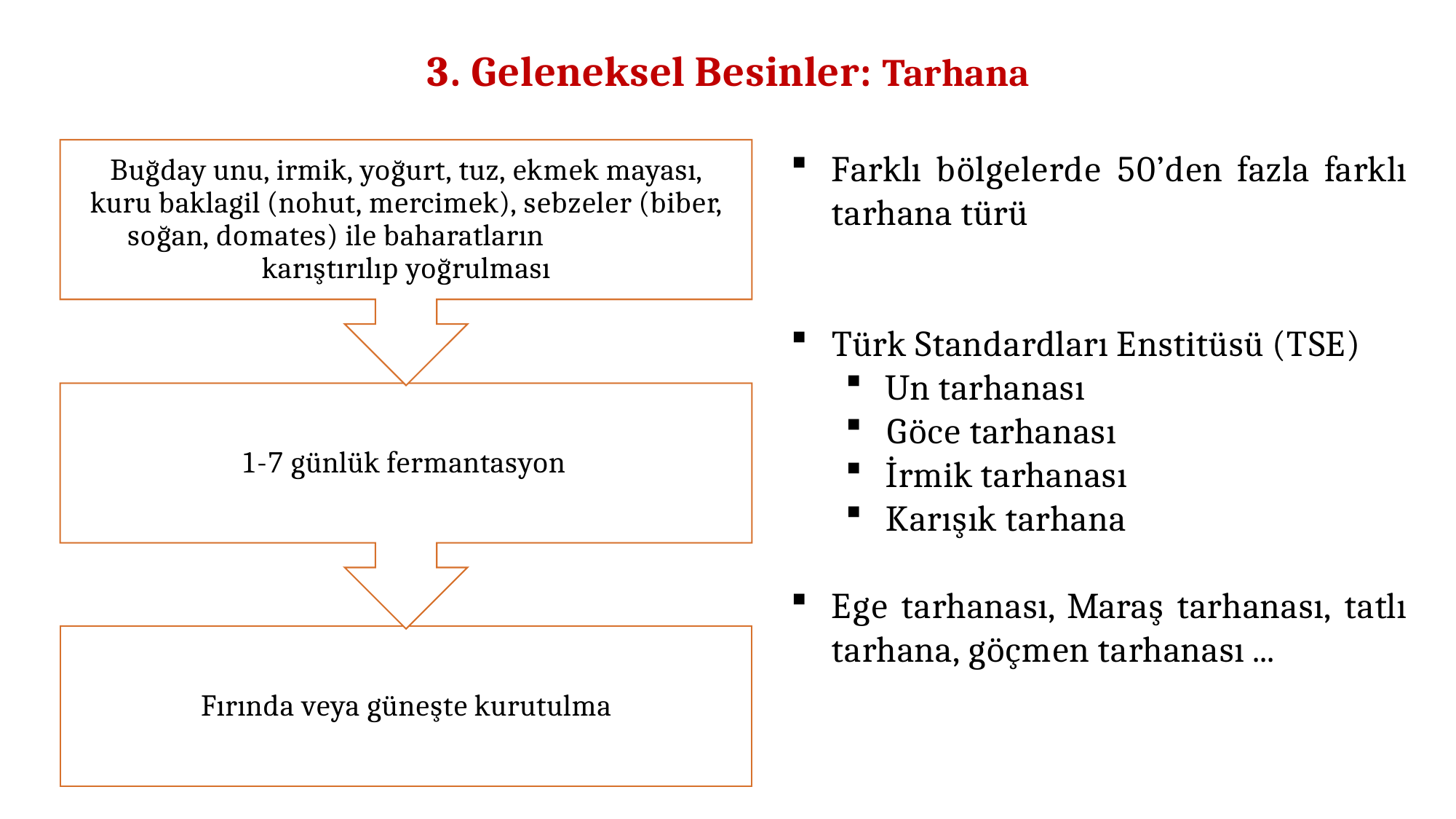

# 3. Geleneksel Besinler: Tarhana
Farklı bölgelerde 50’den fazla farklı tarhana türü

Türk Standardları Enstitüsü (TSE)
Un tarhanası
Göce tarhanası
İrmik tarhanası
Karışık tarhana

Ege tarhanası, Maraş tarhanası, tatlı tarhana, göçmen tarhanası ...

Fırında veya güneşte kurutulma
1-7 günlük fermantasyon
Buğday unu, irmik, yoğurt, tuz, ekmek mayası, kuru baklagil (nohut, mercimek), sebzeler (biber, soğan, domates) ile baharatların                      karıştırılıp yoğrulması